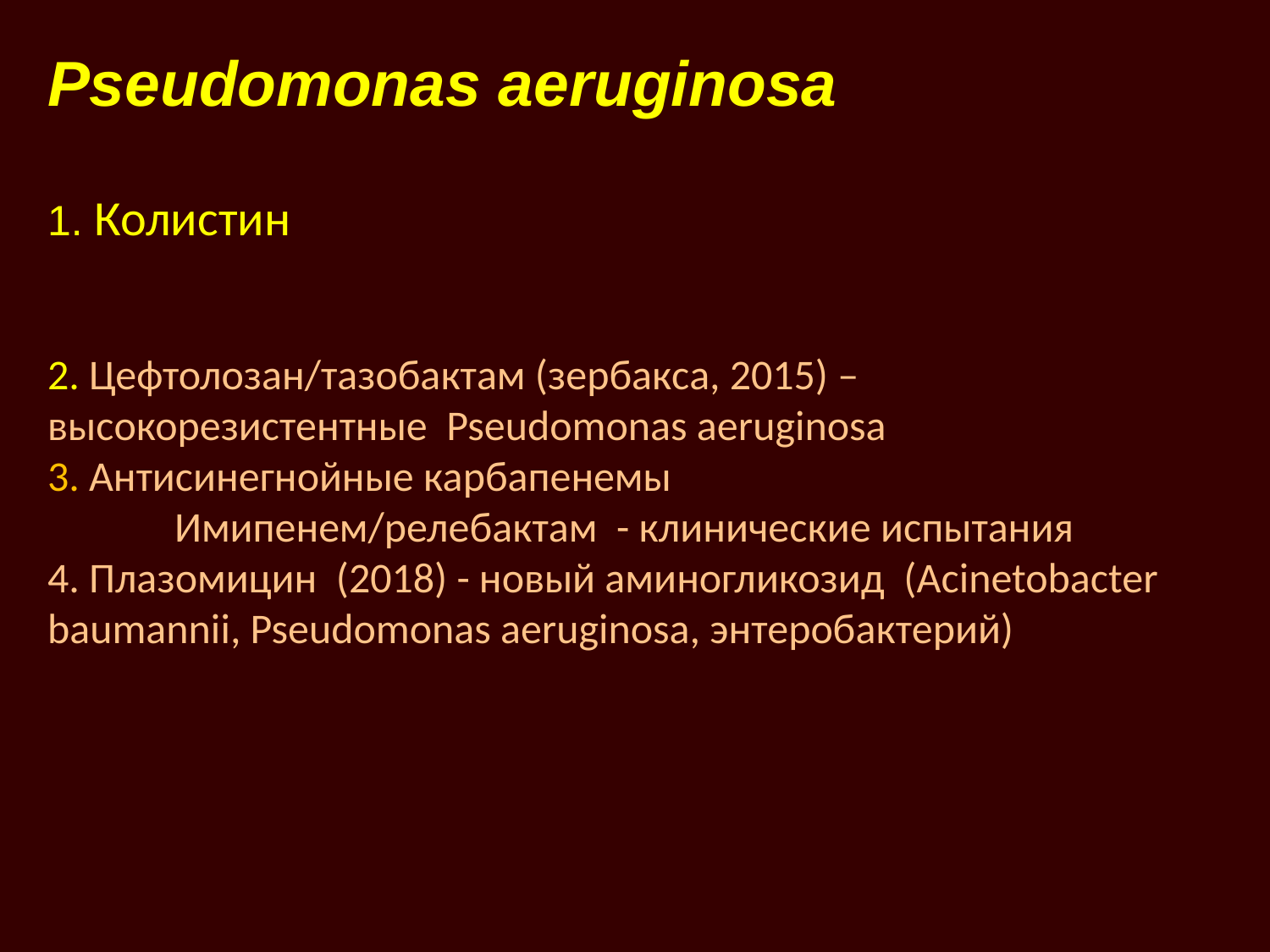

Pseudomonas aeruginosa

 Колистин

 Цефтолозан/тазобактам (зербакса, 2015) – высокорезистентные  Pseudomonas aeruginosa
 Антисинегнойные карбапенемы
	Имипенем/релебактам  - клинические испытания
4. Плазомицин  (2018) - новый аминогликозид  (Acinetobacter baumannii, Pseudomonas aeruginosa, энтеробактерий)